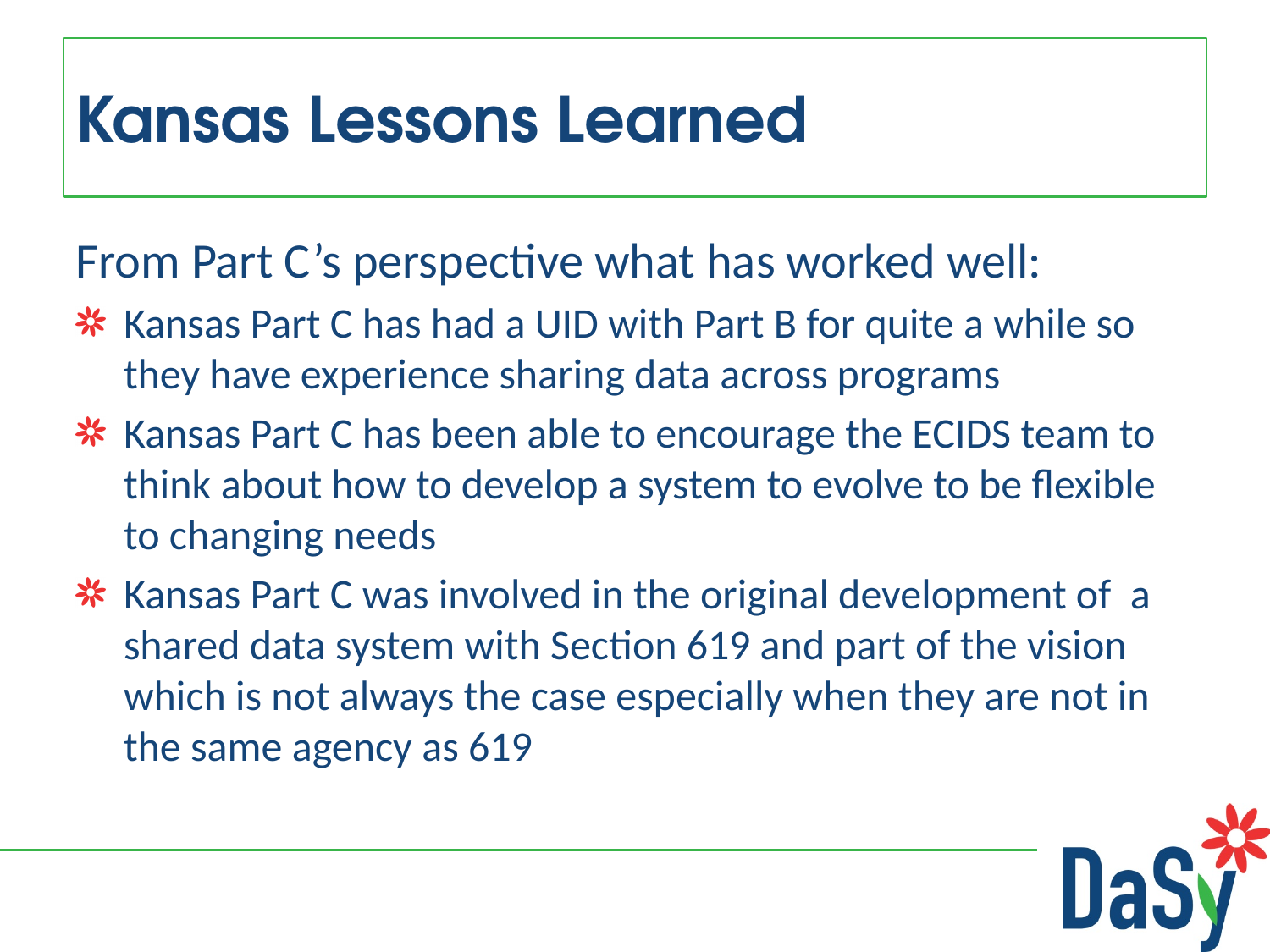

# Kansas Lessons Learned
From Part C’s perspective what has worked well:
Kansas Part C has had a UID with Part B for quite a while so they have experience sharing data across programs
Kansas Part C has been able to encourage the ECIDS team to think about how to develop a system to evolve to be flexible to changing needs
Kansas Part C was involved in the original development of  a shared data system with Section 619 and part of the vision which is not always the case especially when they are not in the same agency as 619